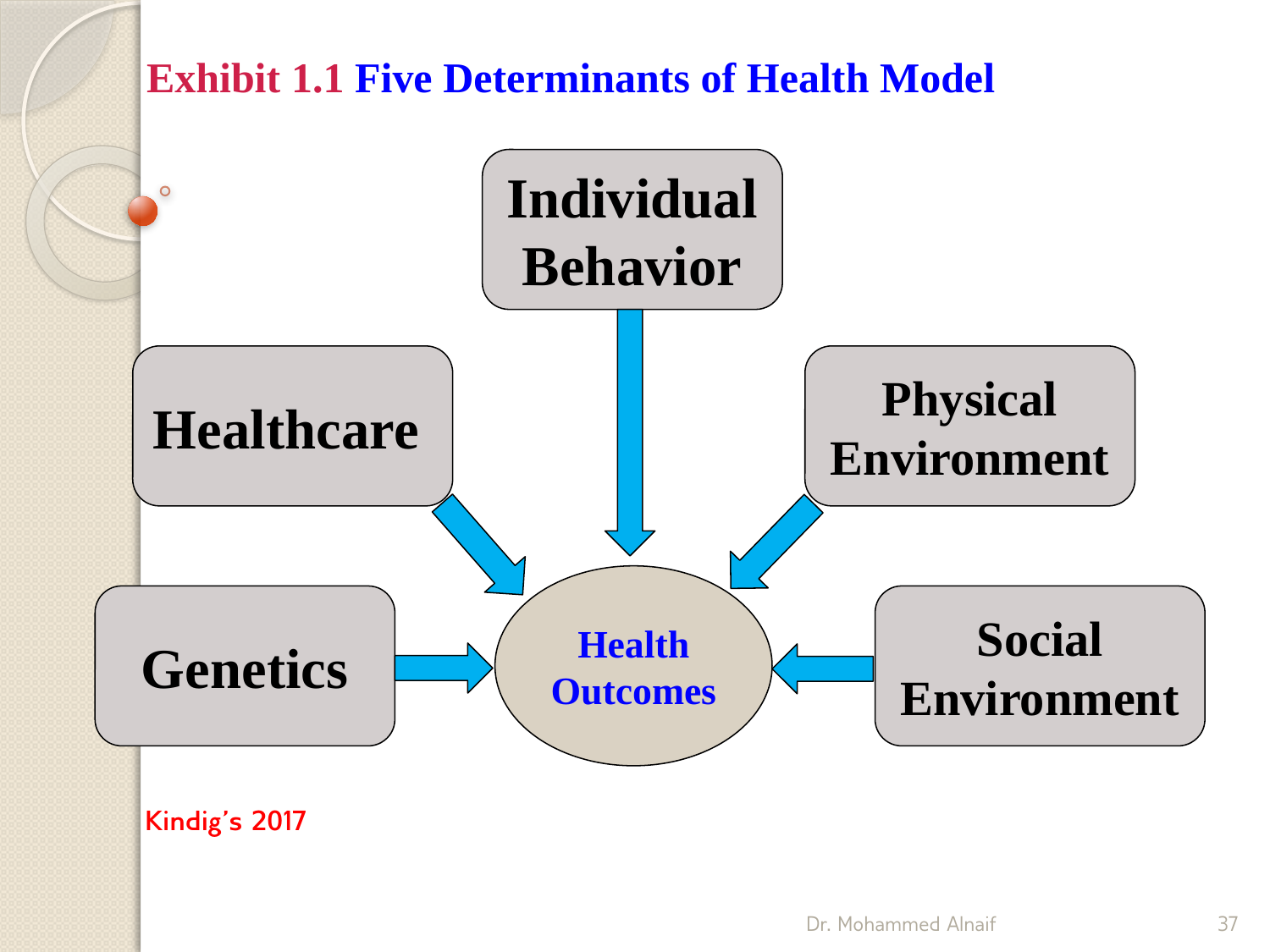

Exhibit 1.1 Five Determinants of Health Model
Individual Behavior

Healthcare
Physical Environment

Health Outcomes
Genetics
Social Environment

Kindig’s 2017
Dr. Mohammed Alnaif
37